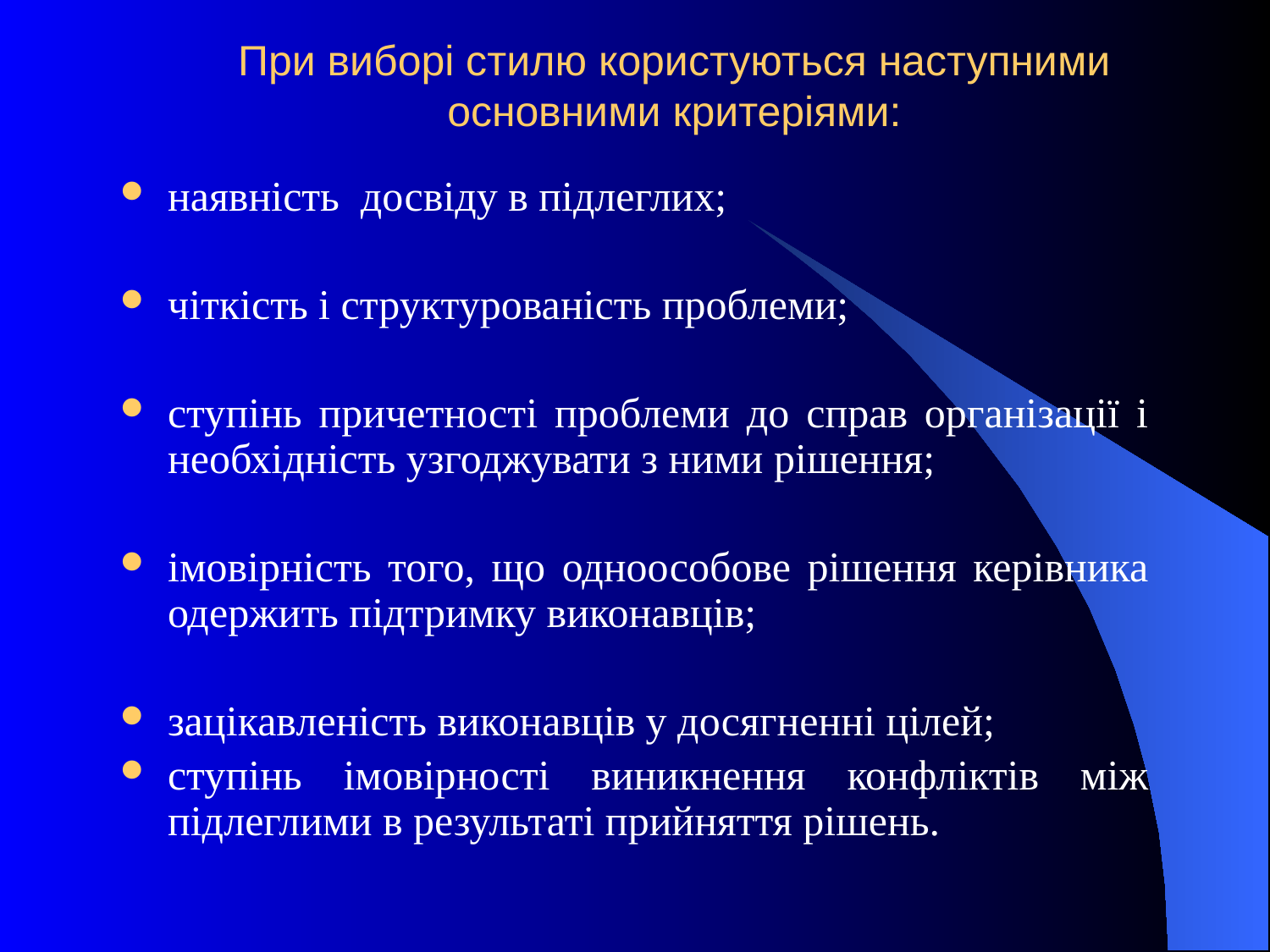

# При виборі стилю користуються наступними основними критеріями:
наявність  досвіду в підлеглих;

чіткість і структурованість проблеми;

ступінь причетності проблеми до справ організації і необхідність узгоджувати з ними рішення;

імовірність того, що одноособове рішення керівника одержить підтримку виконавців;

зацікавленість виконавців у досягненні цілей;
ступінь імовірності виникнення конфліктів між підлеглими в результаті прийняття рішень.